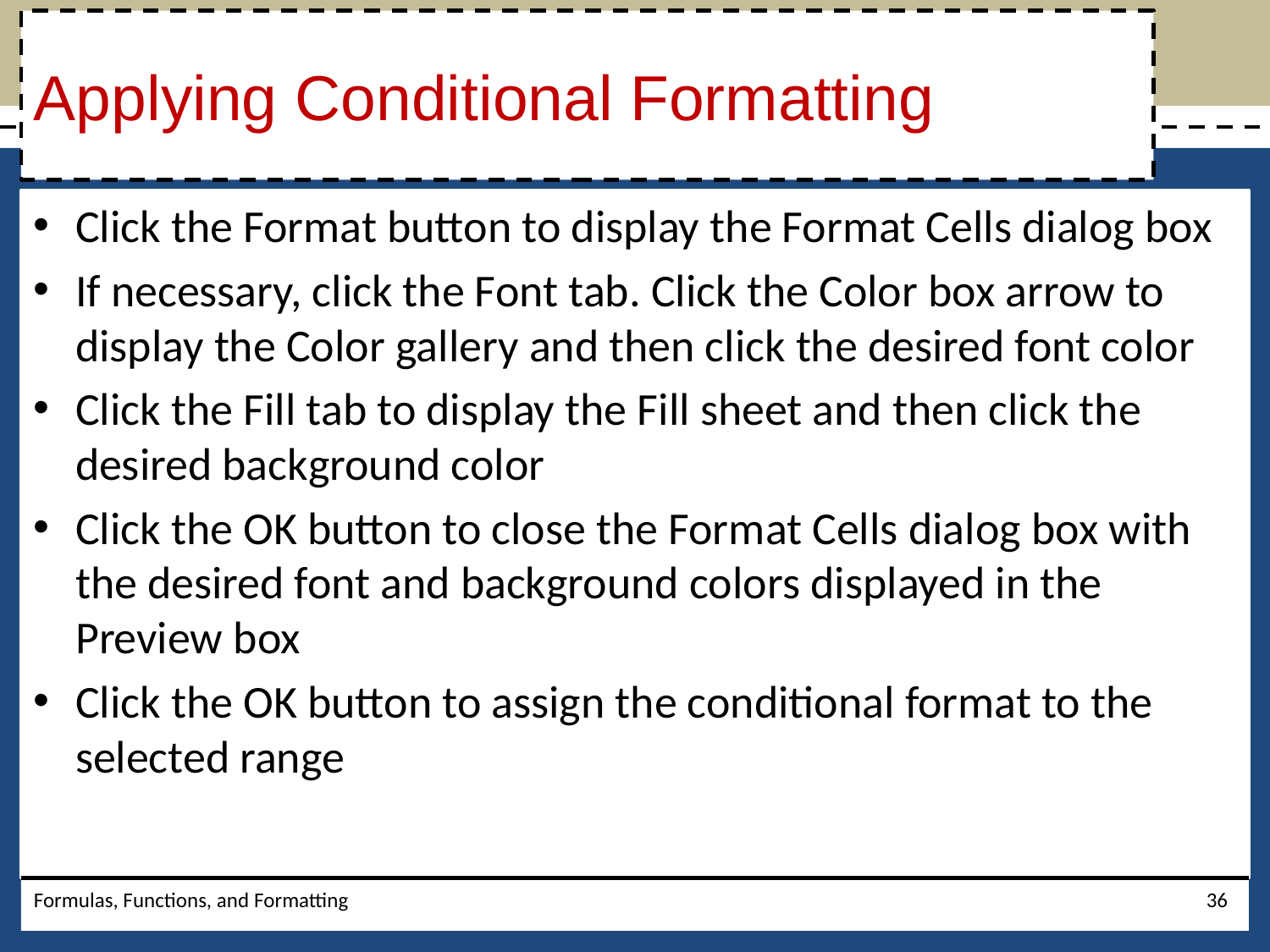

# Applying Conditional Formatting
Click the Format button to display the Format Cells dialog box
If necessary, click the Font tab. Click the Color box arrow to display the Color gallery and then click the desired font color
Click the Fill tab to display the Fill sheet and then click the desired background color
Click the OK button to close the Format Cells dialog box with the desired font and background colors displayed in the Preview box
Click the OK button to assign the conditional format to the selected range
Formulas, Functions, and Formatting
36